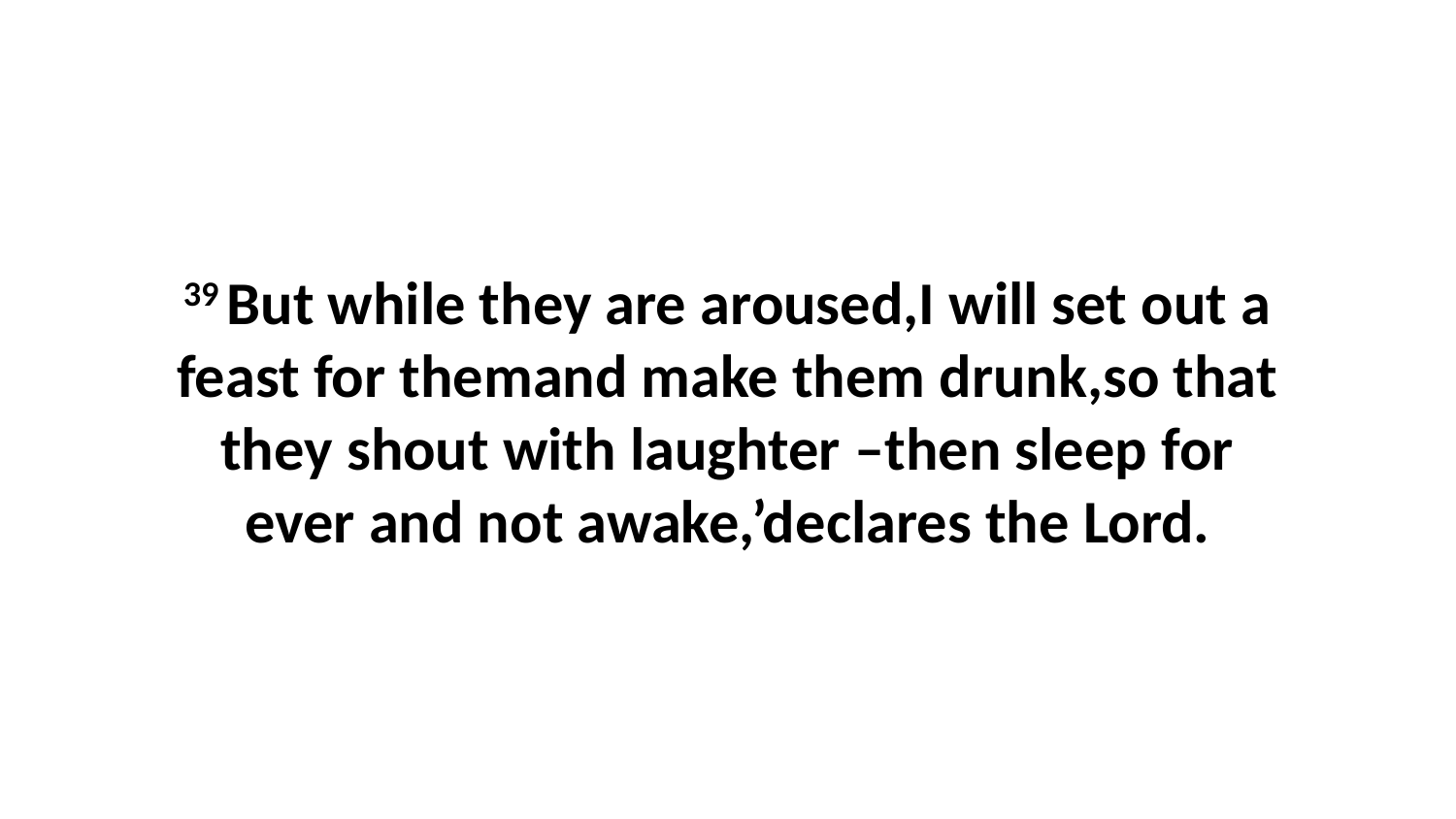

39 But while they are aroused,I will set out a feast for themand make them drunk,so that they shout with laughter –then sleep for ever and not awake,’declares the Lord.